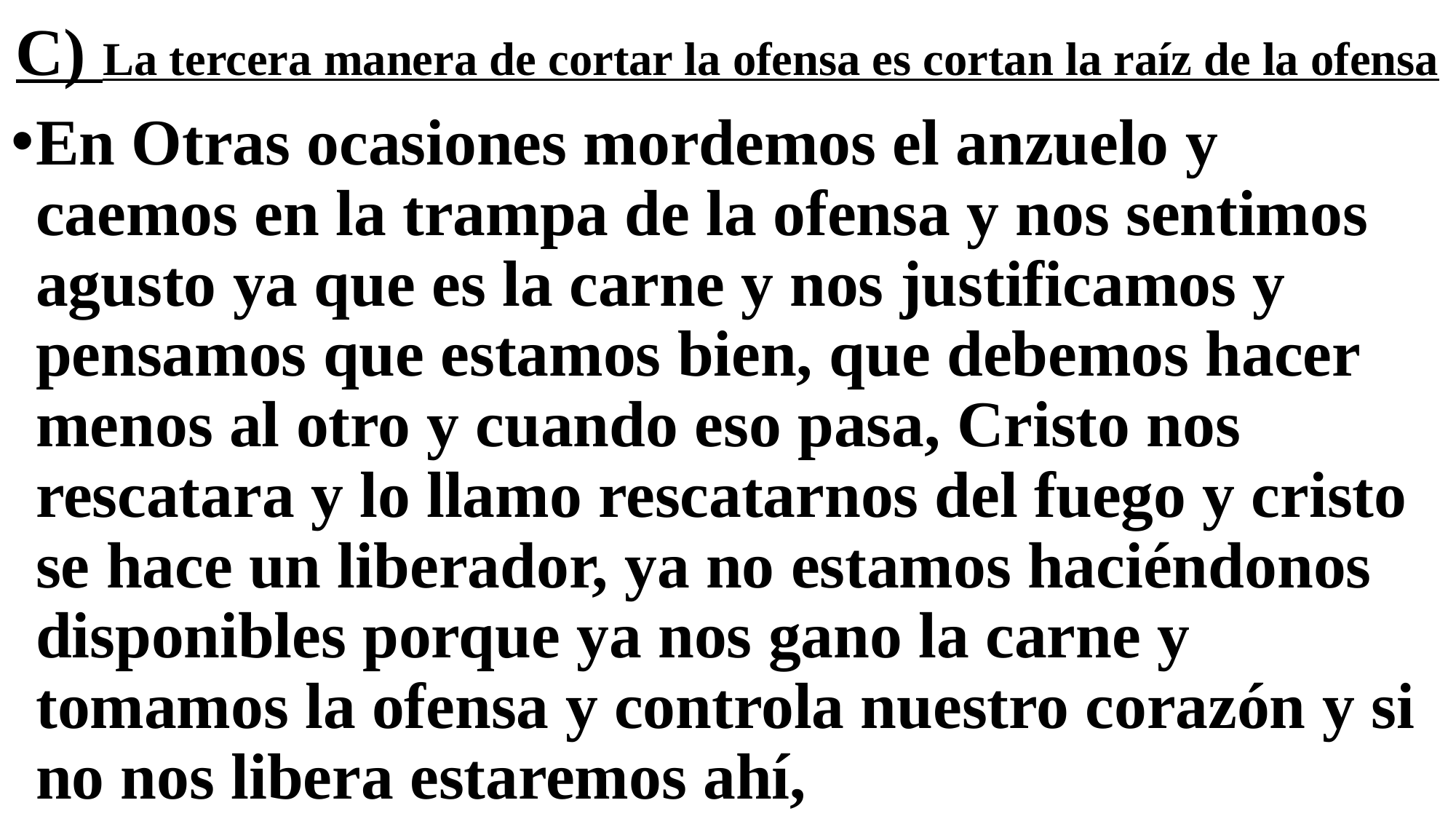

# C) La tercera manera de cortar la ofensa es cortan la raíz de la ofensa
En Otras ocasiones mordemos el anzuelo y caemos en la trampa de la ofensa y nos sentimos agusto ya que es la carne y nos justificamos y pensamos que estamos bien, que debemos hacer menos al otro y cuando eso pasa, Cristo nos rescatara y lo llamo rescatarnos del fuego y cristo se hace un liberador, ya no estamos haciéndonos disponibles porque ya nos gano la carne y tomamos la ofensa y controla nuestro corazón y si no nos libera estaremos ahí,